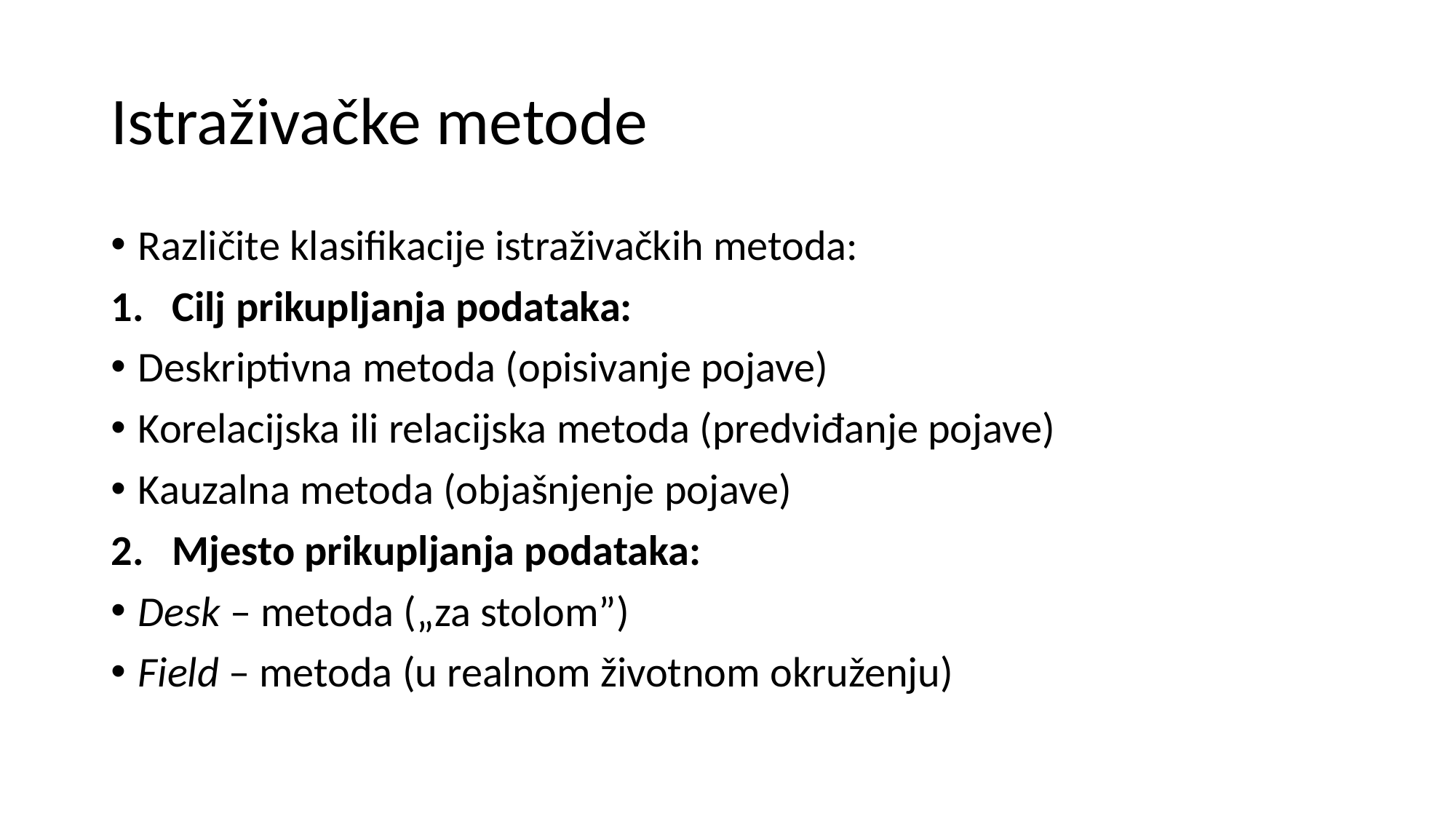

# Istraživačke metode
Različite klasifikacije istraživačkih metoda:
Cilj prikupljanja podataka:
Deskriptivna metoda (opisivanje pojave)
Korelacijska ili relacijska metoda (predviđanje pojave)
Kauzalna metoda (objašnjenje pojave)
Mjesto prikupljanja podataka:
Desk – metoda („za stolom”)
Field – metoda (u realnom životnom okruženju)